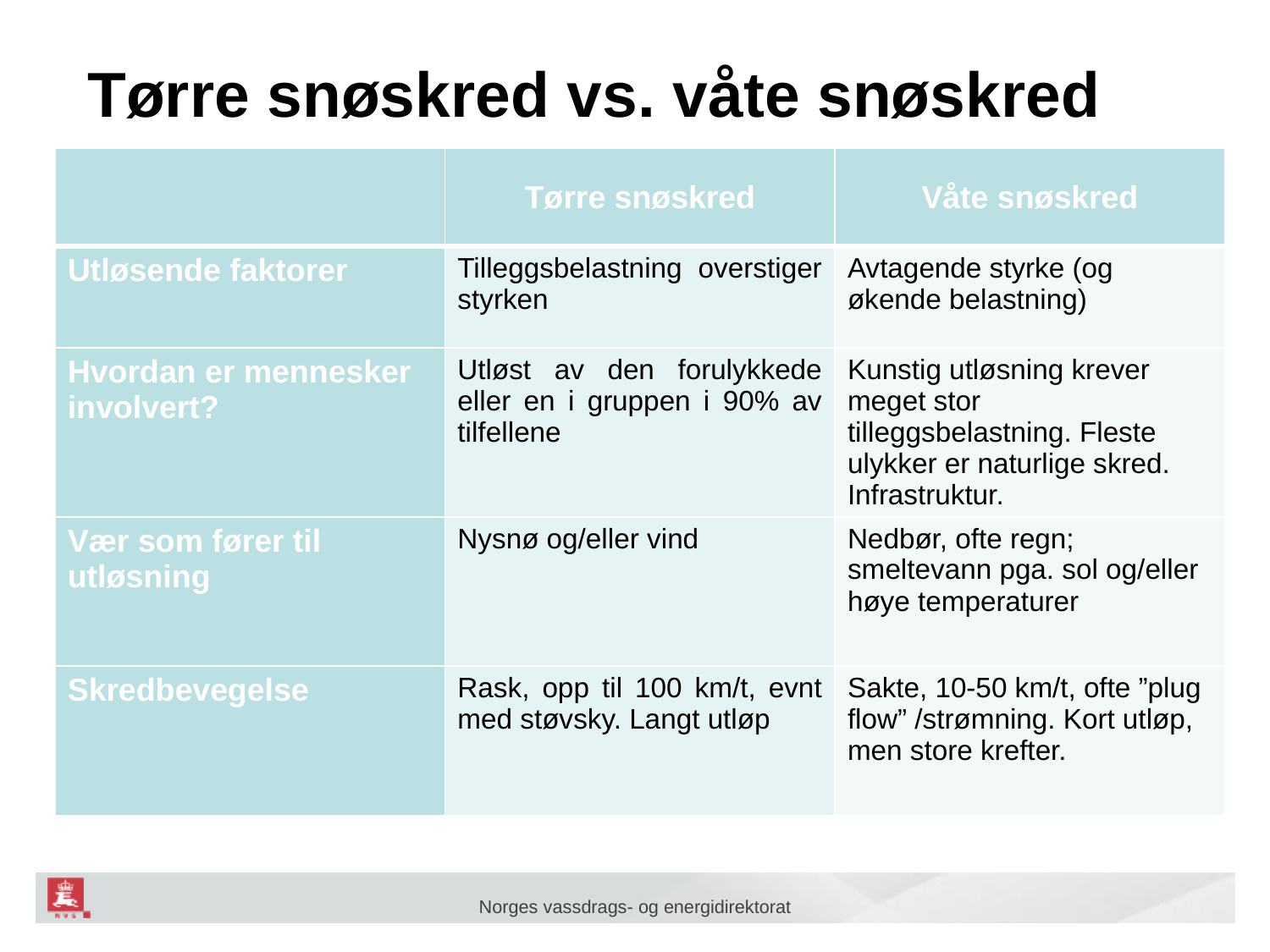

# Tørre snøskred vs. våte snøskred
|  | Tørre snøskred | Våte snøskred |
| --- | --- | --- |
| Utløsende faktorer | Tilleggsbelastning overstiger styrken | Avtagende styrke (og økende belastning) |
| Hvordan er mennesker involvert? | Utløst av den forulykkede eller en i gruppen i 90% av tilfellene | Kunstig utløsning krever meget stor tilleggsbelastning. Fleste ulykker er naturlige skred. Infrastruktur. |
| Vær som fører til utløsning | Nysnø og/eller vind | Nedbør, ofte regn; smeltevann pga. sol og/eller høye temperaturer |
| Skredbevegelse | Rask, opp til 100 km/t, evnt med støvsky. Langt utløp | Sakte, 10-50 km/t, ofte ”plug flow” /strømning. Kort utløp, men store krefter. |